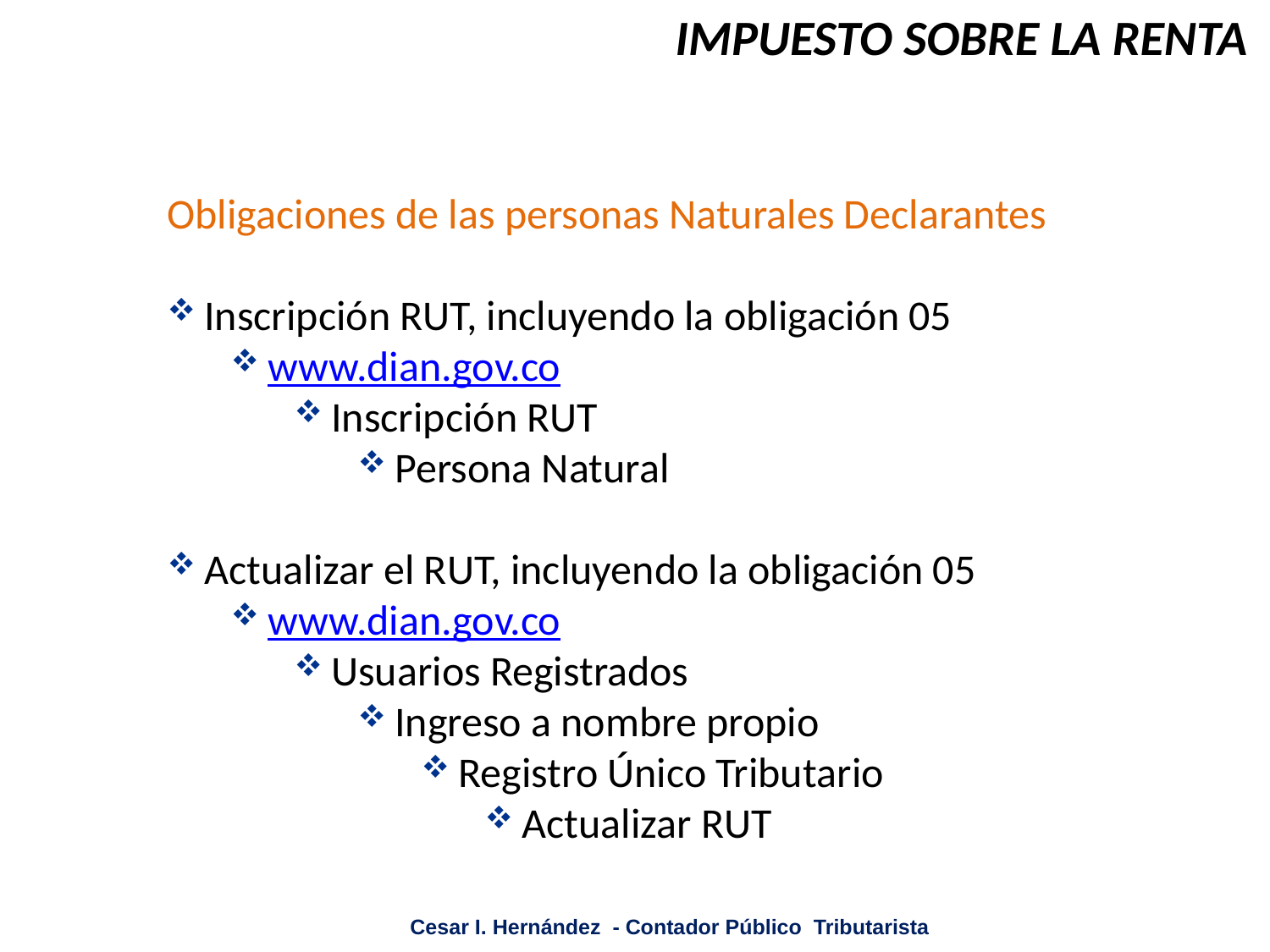

IMPUESTO SOBRE LA RENTA
Obligaciones de las personas Naturales Declarantes

Inscripción RUT, incluyendo la obligación 05
www.dian.gov.co
Inscripción RUT
Persona Natural

Actualizar el RUT, incluyendo la obligación 05
www.dian.gov.co
Usuarios Registrados
Ingreso a nombre propio
Registro Único Tributario
Actualizar RUT

Cesar I. Hernández  - Contador Público  Tributarista